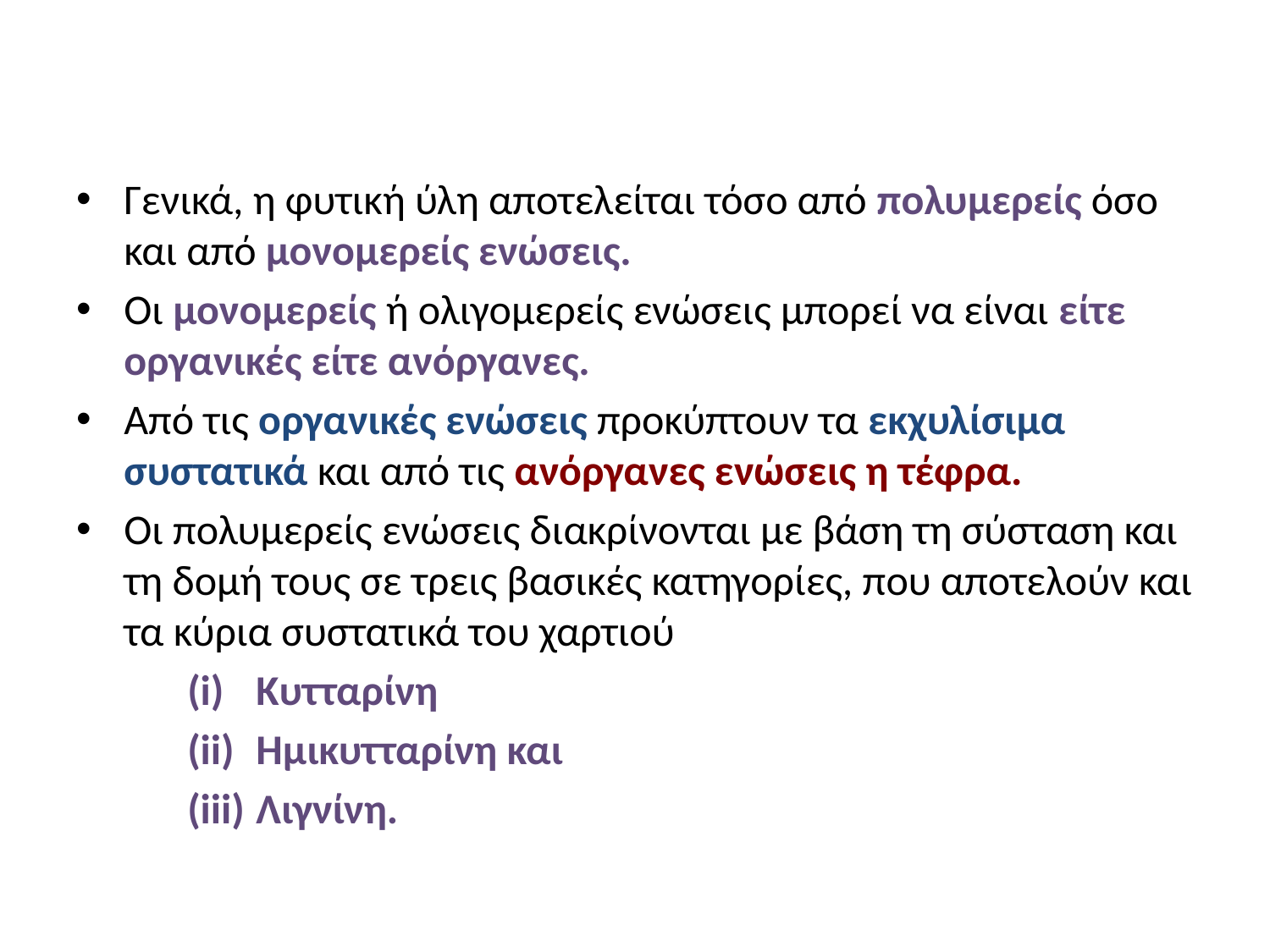

#
Γενικά, η φυτική ύλη αποτελείται τόσο από πολυμερείς όσο και από μονομερείς ενώσεις.
Οι μονομερείς ή ολιγομερείς ενώσεις μπορεί να είναι είτε οργανικές είτε ανόργανες.
Από τις οργανικές ενώσεις προκύπτουν τα εκχυλίσιμα συστατικά και από τις ανόργανες ενώσεις η τέφρα.
Οι πολυμερείς ενώσεις διακρίνονται με βάση τη σύσταση και τη δομή τους σε τρεις βασικές κατηγορίες, που αποτελούν και τα κύρια συστατικά του χαρτιού
Κυτταρίνη
Hμικυτταρίνη και
Λιγνίνη.